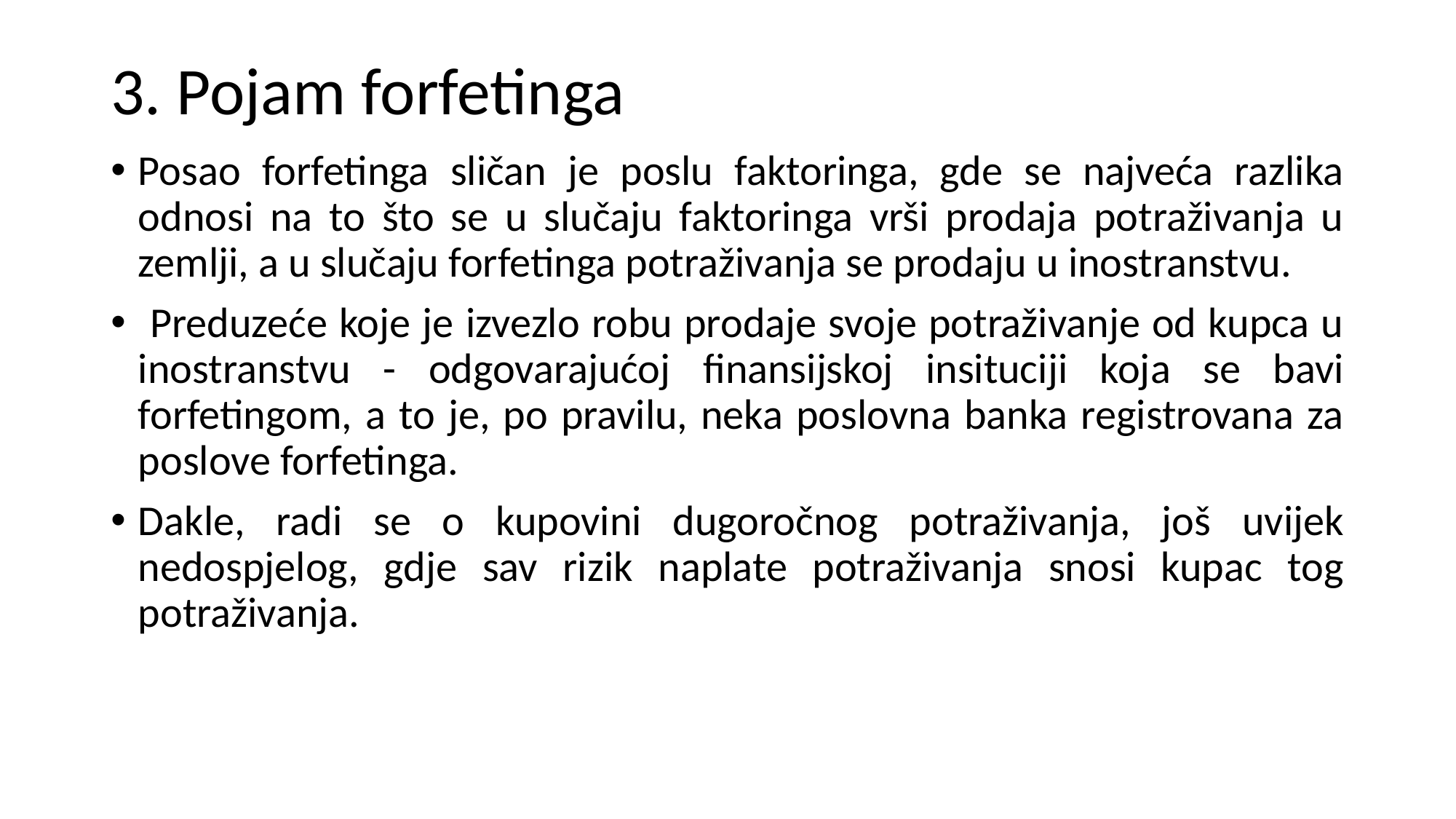

# 3. Pojam forfetinga
Posao forfetinga sličan je poslu faktoringa, gde se najveća razlika odnosi na to što se u slučaju faktoringa vrši prodaja potraživanja u zemlji, a u slučaju forfetinga potraživanja se prodaju u inostranstvu.
 Preduzeće koje je izvezlo robu prodaje svoje potraživanje od kupca u inostranstvu - odgovarajućoj finansijskoj insituciji koja se bavi forfetingom, a to je, po pravilu, neka poslovna banka registrovana za poslove forfetinga.
Dakle, radi se o kupovini dugoročnog potraživanja, još uvijek nedospjelog, gdje sav rizik naplate potraživanja snosi kupac tog potraživanja.